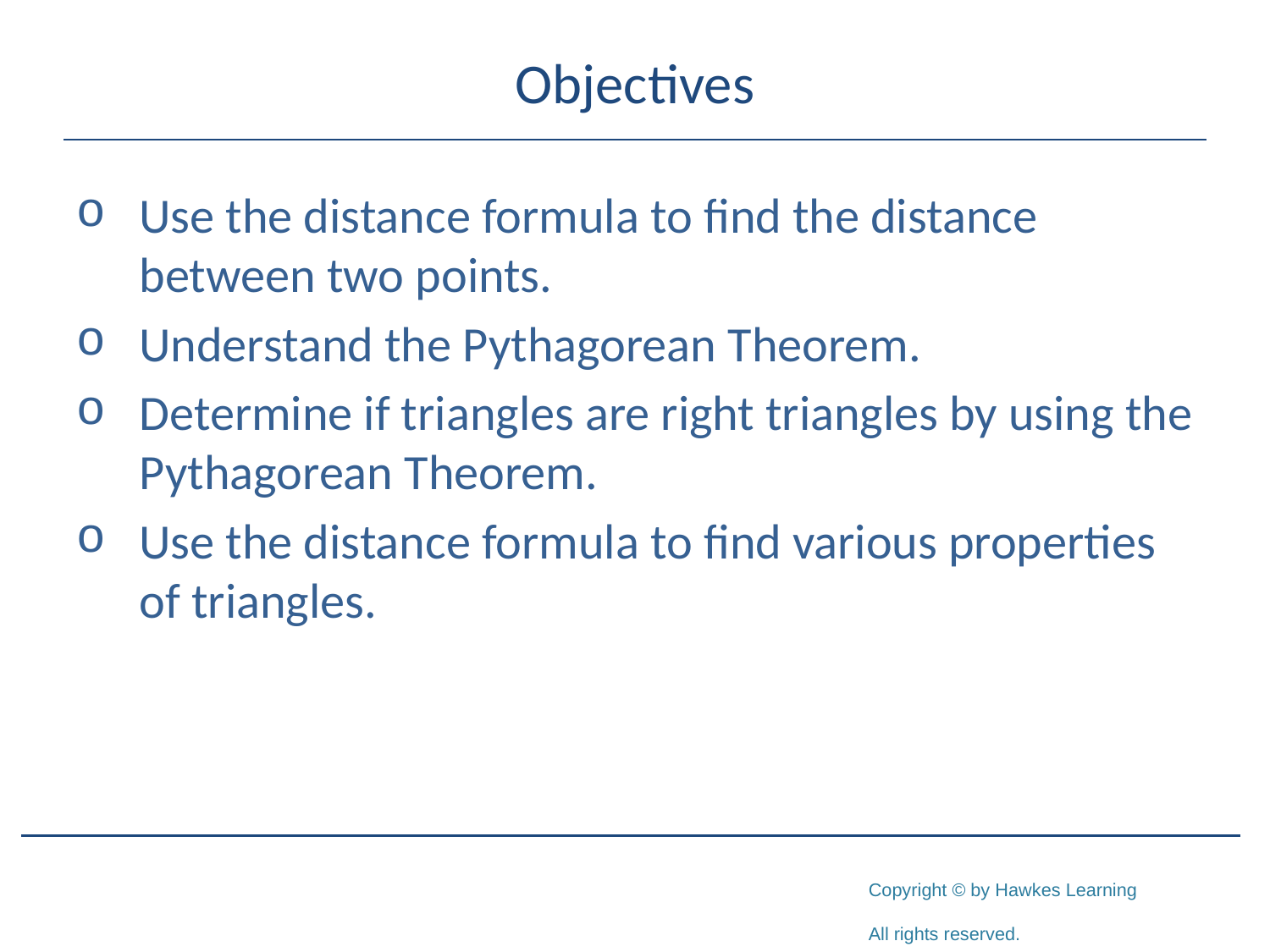

# Objectives
Use the distance formula to find the distance between two points.
Understand the Pythagorean Theorem.
Determine if triangles are right triangles by using the Pythagorean Theorem.
Use the distance formula to find various properties of triangles.